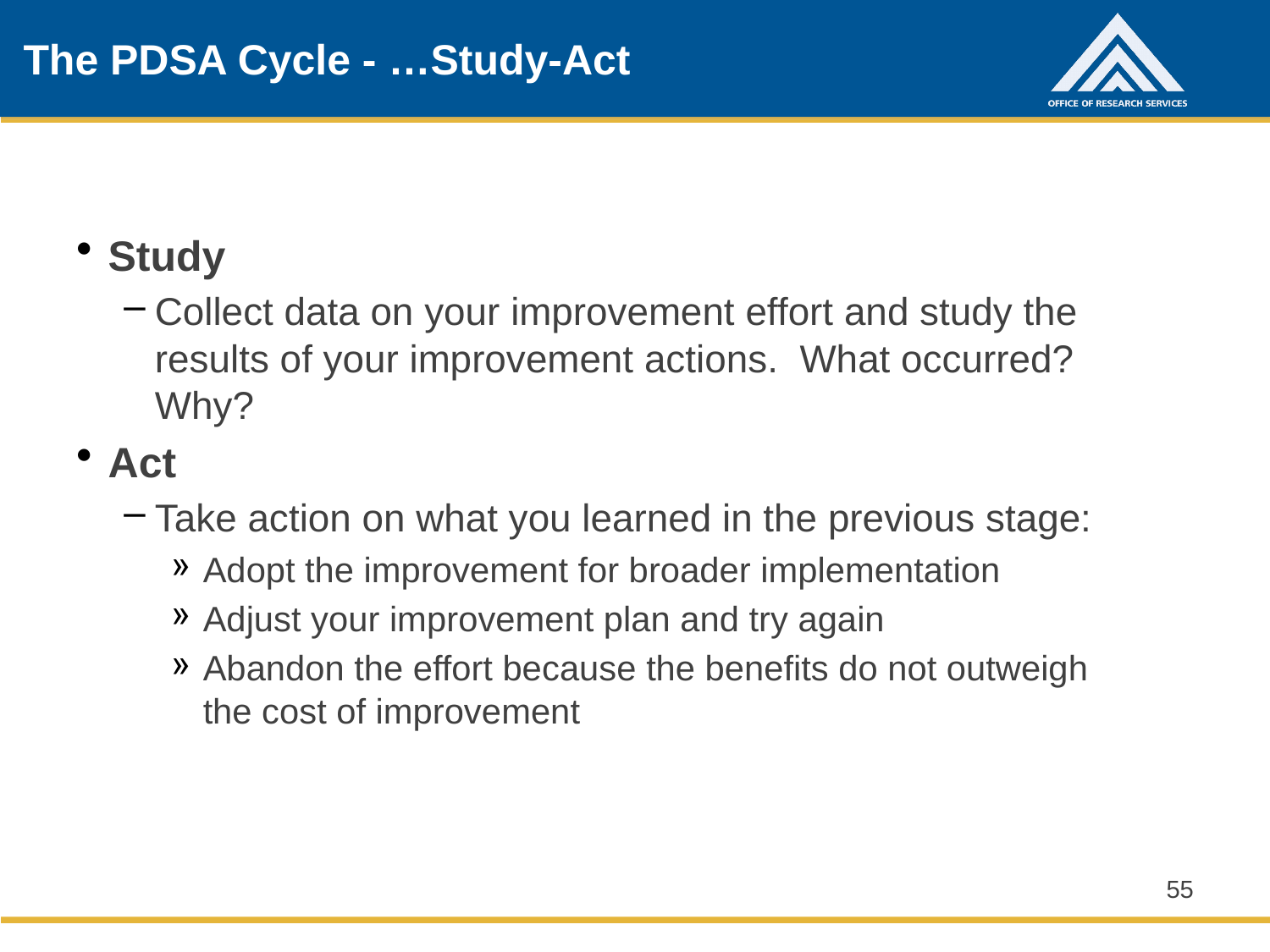

# The PDSA Cycle - …Study-Act
Study
Collect data on your improvement effort and study the results of your improvement actions.  What occurred?  Why?
Act
Take action on what you learned in the previous stage:
Adopt the improvement for broader implementation
Adjust your improvement plan and try again
Abandon the effort because the benefits do not outweigh the cost of improvement
55